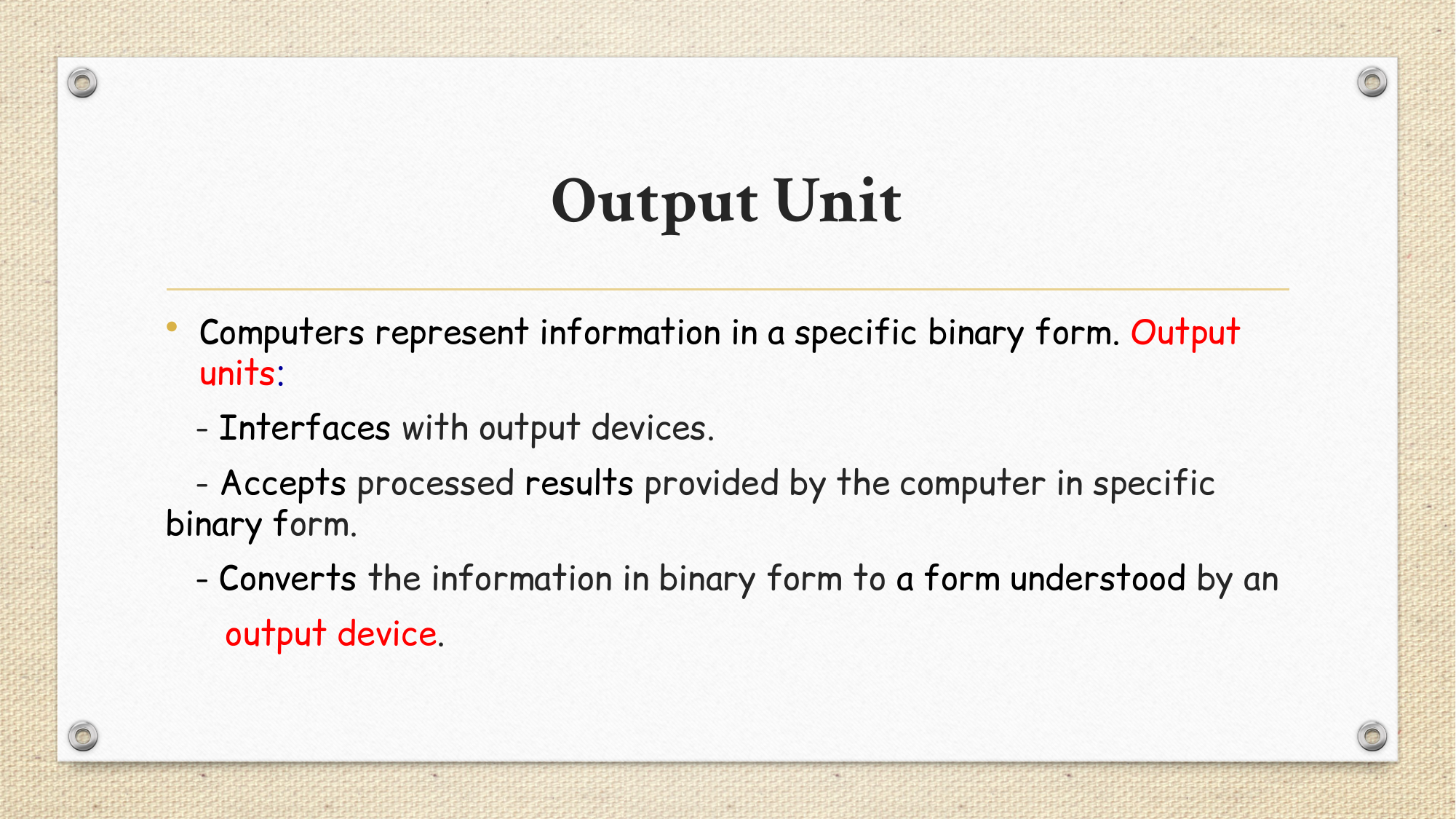

# Output Unit
Computers represent information in a specific binary form. Output units:
   - Interfaces with output devices.
   - Accepts processed results provided by the computer in specific 	binary form.
   - Converts the information in binary form to a form understood by an
      output device.